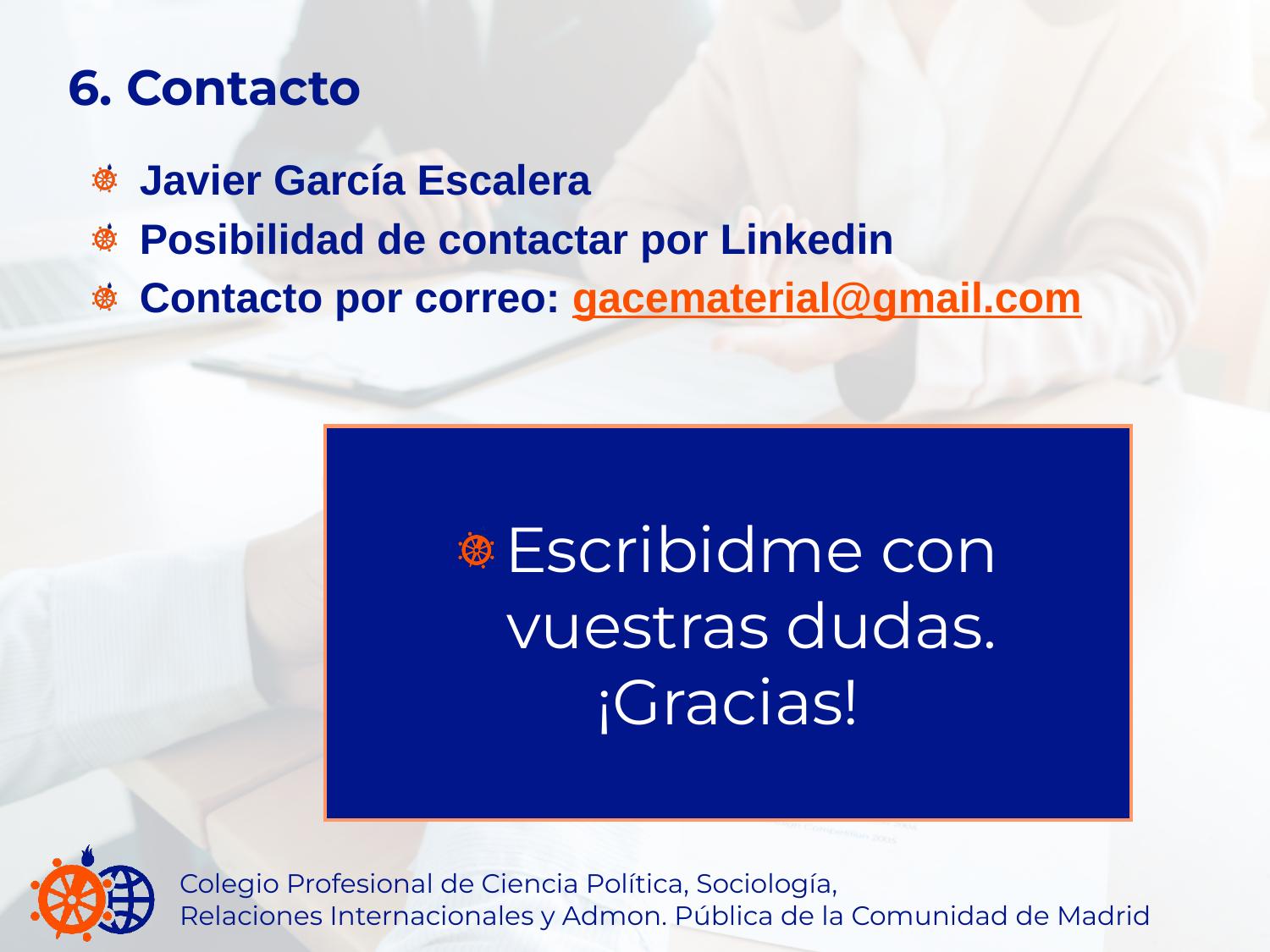

# 6. Contacto
Javier García Escalera
Posibilidad de contactar por Linkedin
Contacto por correo: gacematerial@gmail.com

Escribidme con vuestras dudas.
¡Gracias!